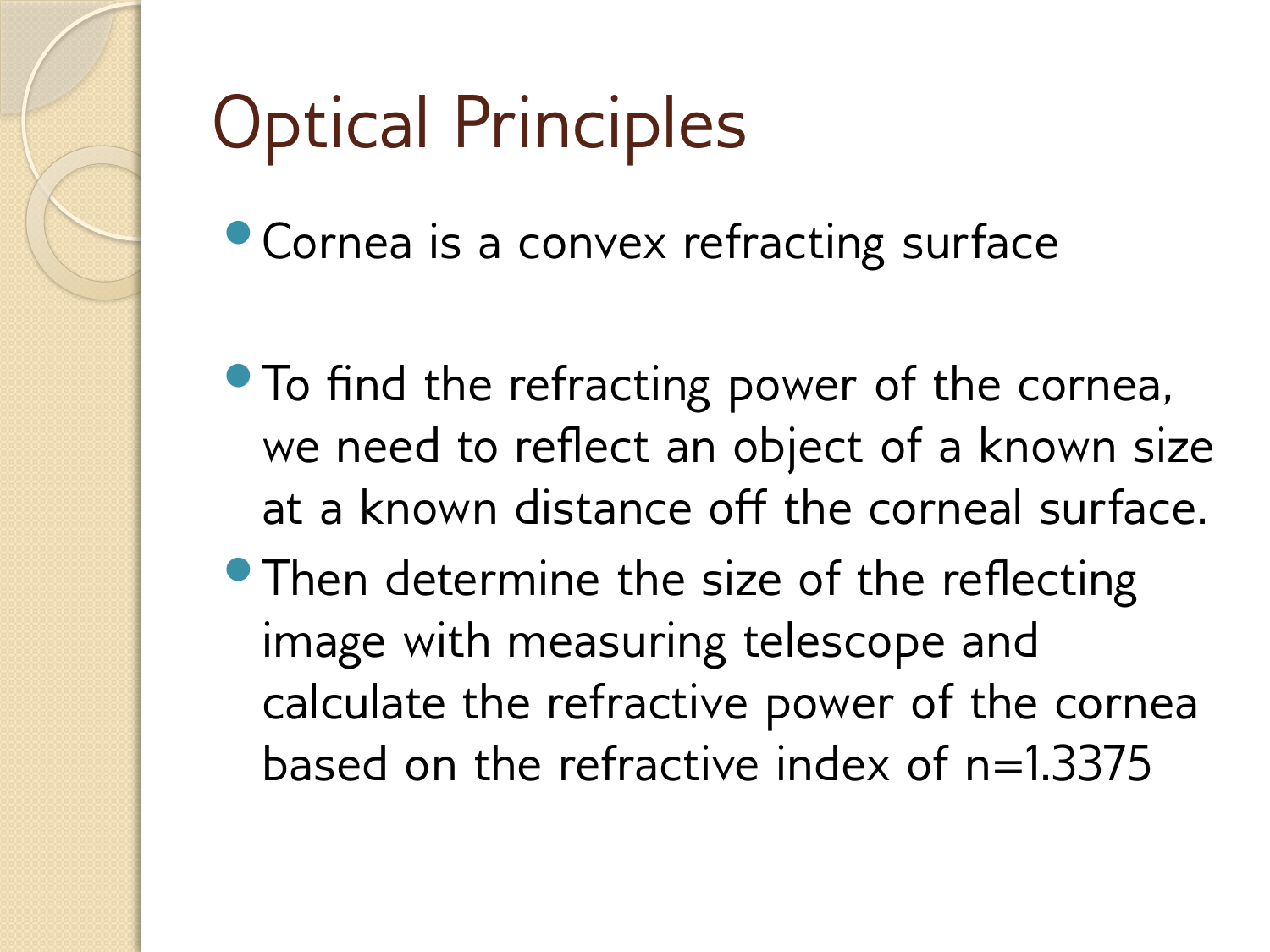

# Optical Principles
Cornea is a convex refracting surface

To find the refracting power of the cornea, we need to reflect an object of a known size at a known distance off the corneal surface.
Then determine the size of the reflecting image with measuring telescope and calculate the refractive power of the cornea based on the refractive index of n=1.3375